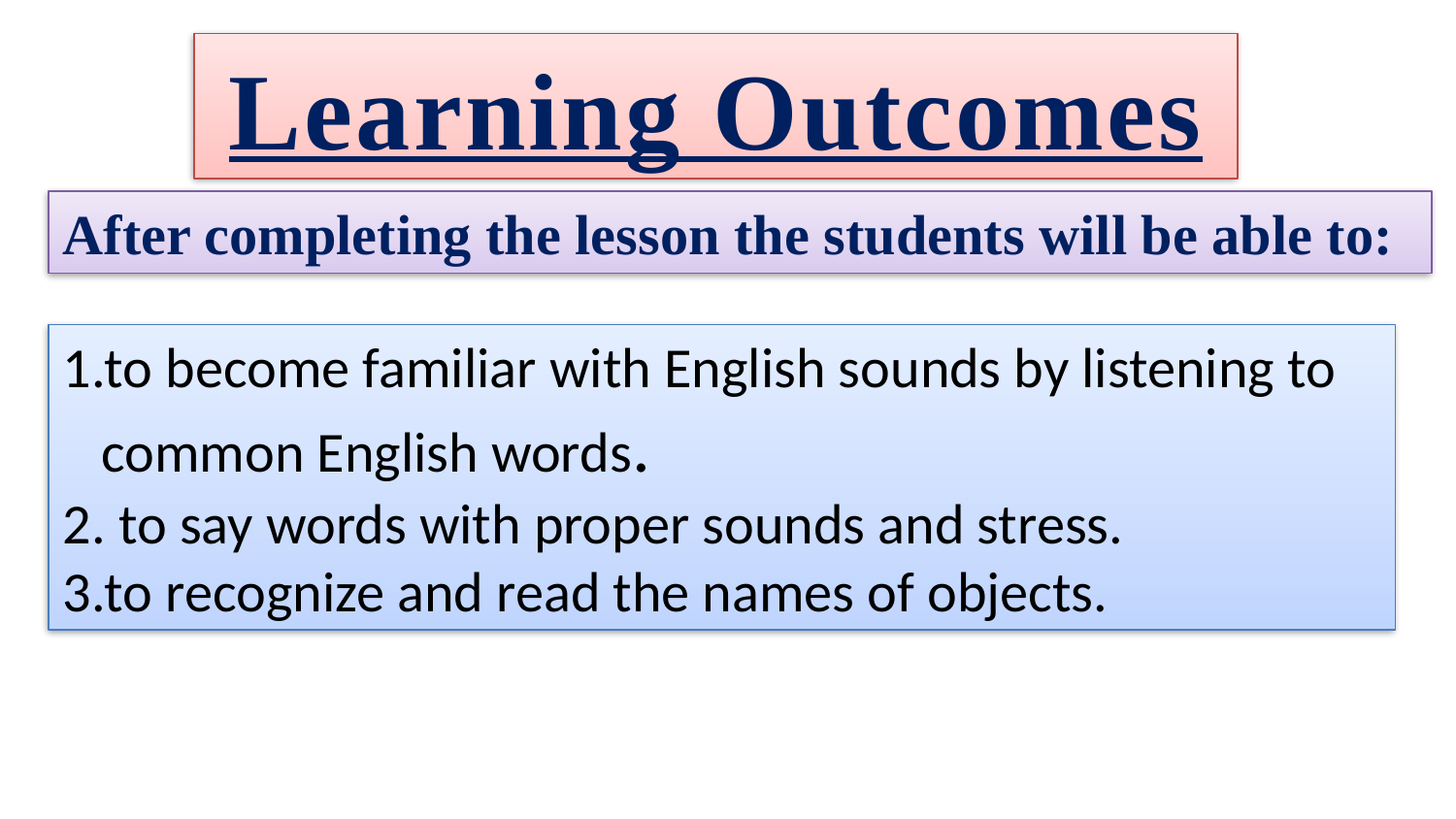

Learning Outcomes
After completing the lesson the students will be able to:
1.to become familiar with English sounds by listening to
   common English words.
2. to say words with proper sounds and stress.
3.to recognize and read the names of objects.